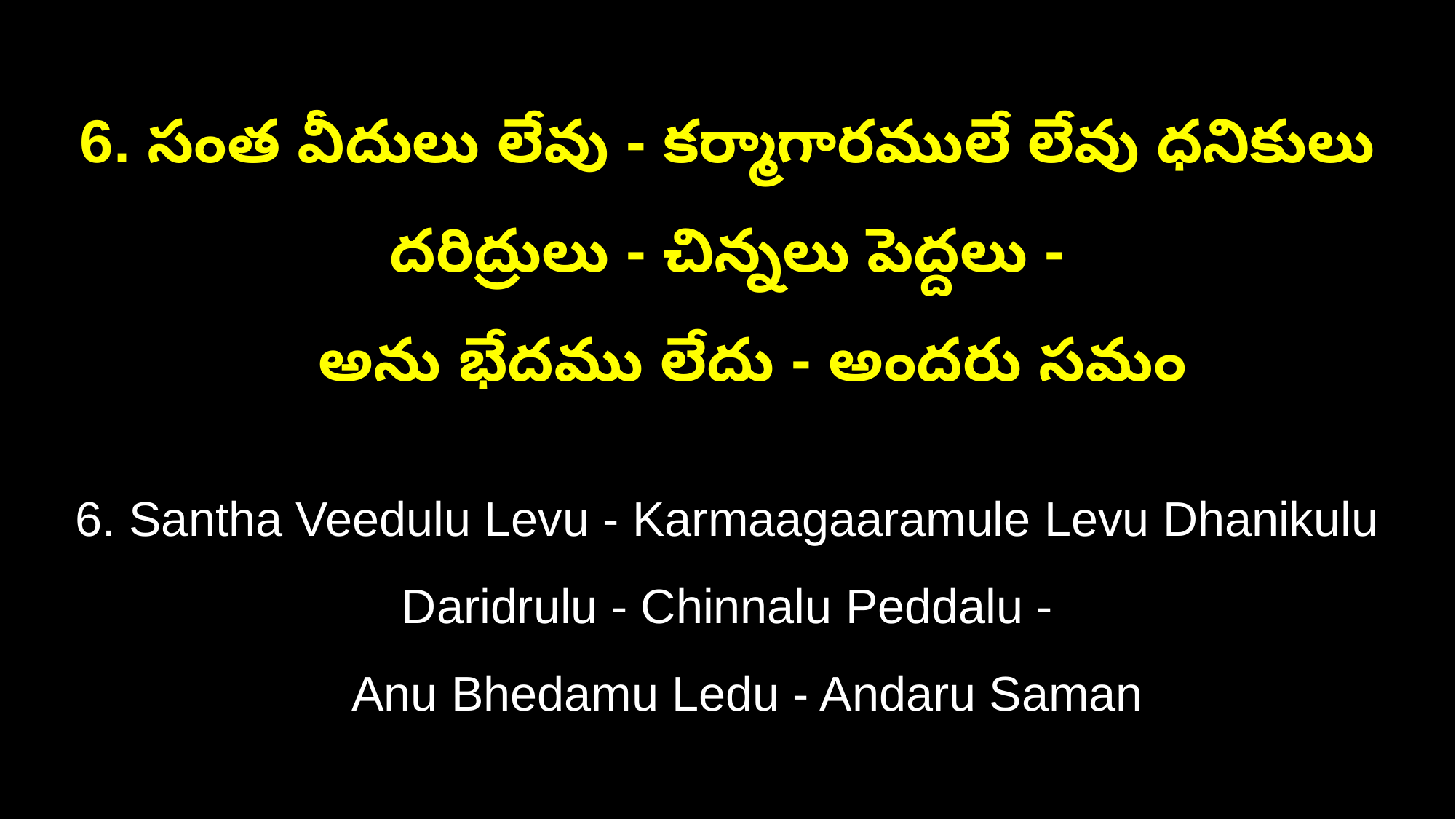

6. సంత వీదులు లేవు - కర్మాగారములే లేవు ధనికులు దరిద్రులు - చిన్నలు పెద్దలు -
   అను భేదము లేదు - అందరు సమం
6. Santha Veedulu Levu - Karmaagaaramule Levu Dhanikulu Daridrulu - Chinnalu Peddalu -
   Anu Bhedamu Ledu - Andaru Saman